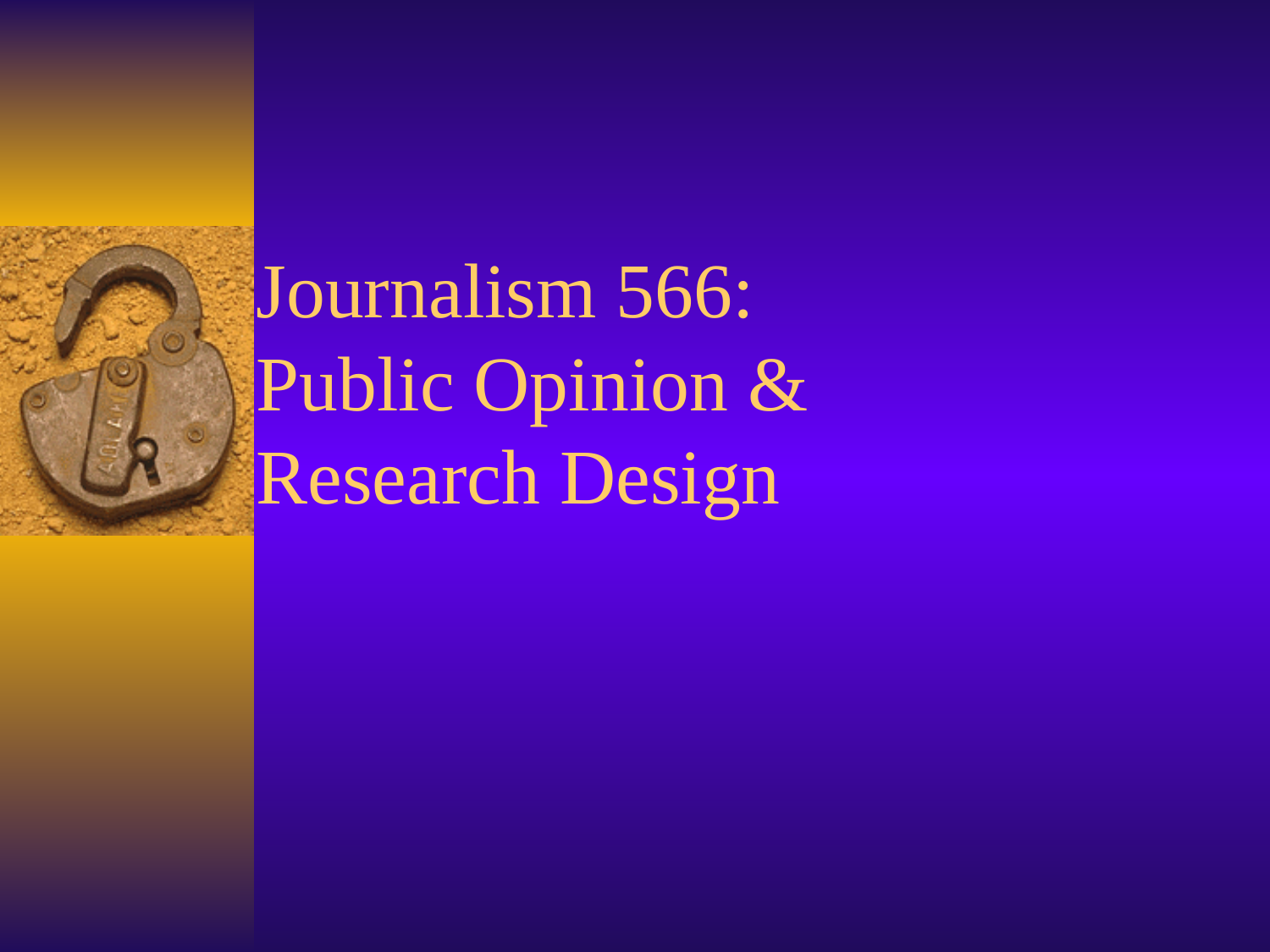

# Journalism 566: Public Opinion & Research Design